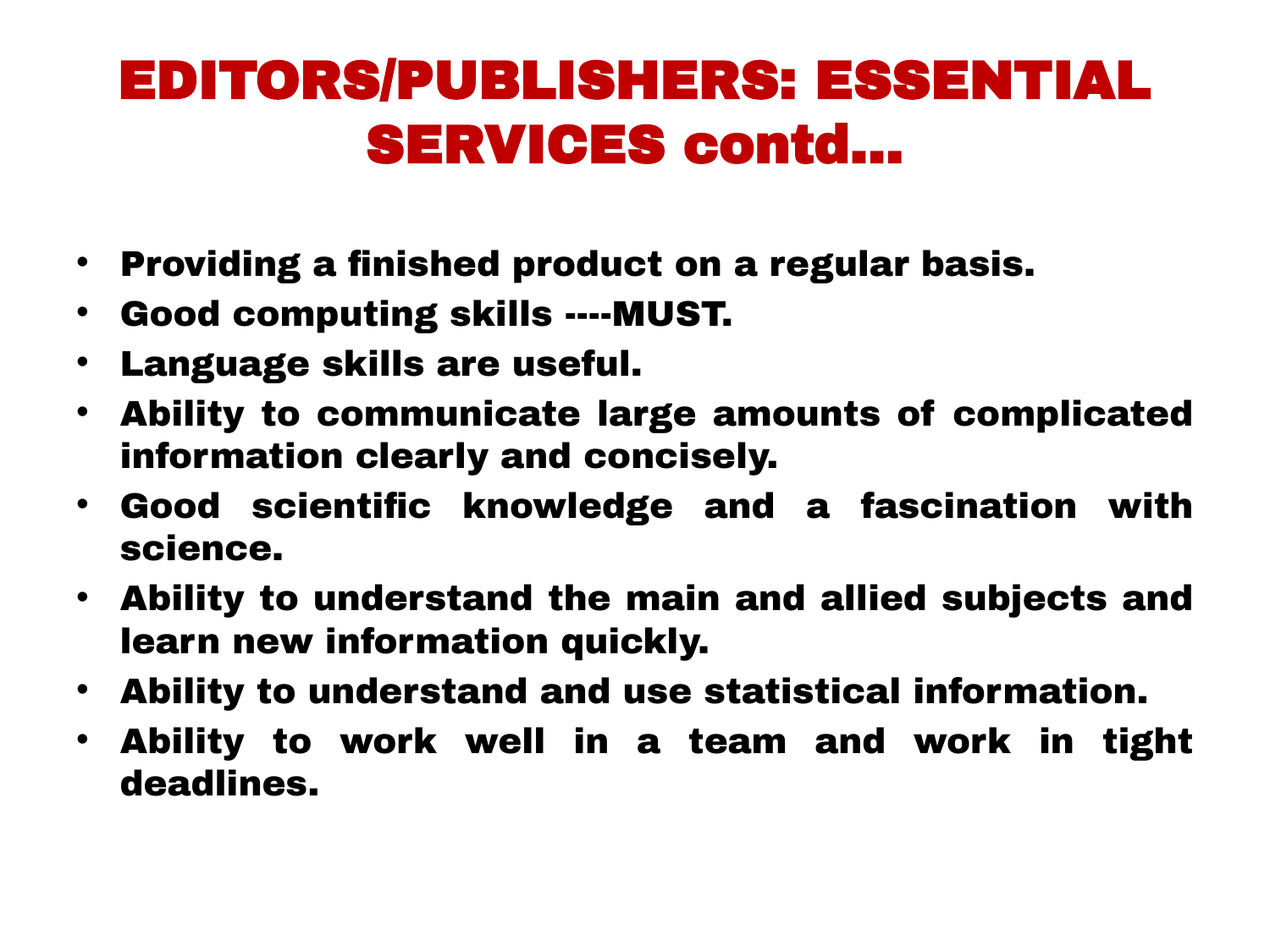

# EDITORS/PUBLISHERS: ESSENTIAL SERVICES contd…

Providing a finished product on a regular basis.
Good computing skills ----MUST.
Language skills are useful.
Ability to communicate large amounts of complicated information clearly and concisely.
Good scientific knowledge and a fascination with science.
Ability to understand the main and allied subjects and learn new information quickly.
Ability to understand and use statistical information.
Ability to work well in a team and work in tight deadlines.